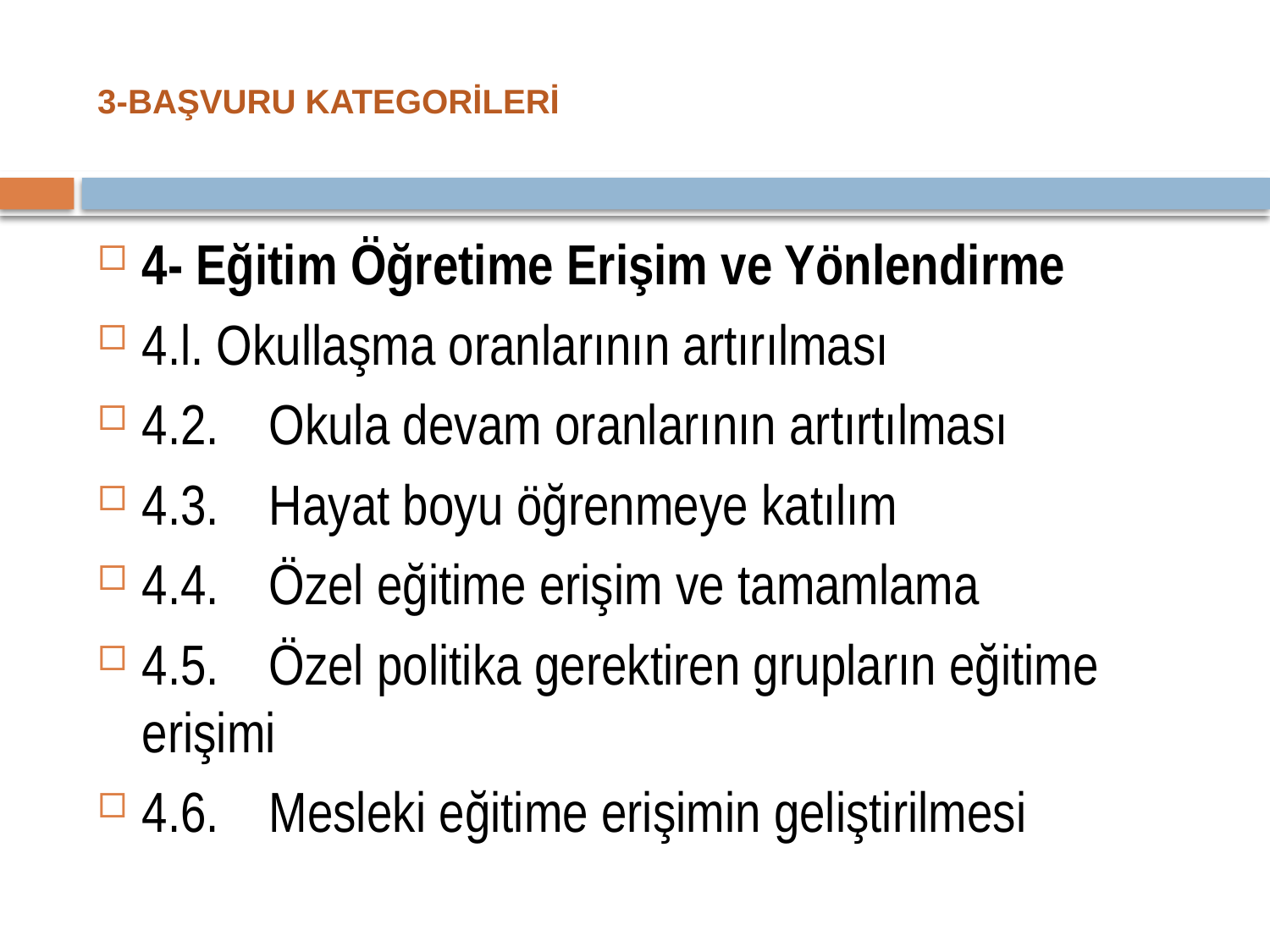

# 3-Başvuru kATEGORİLERİ
4- Eğitim Öğretime Erişim ve Yönlendirme
4.l. Okullaşma oranlarının artırılması
4.2.	Okula devam oranlarının artırtılması
4.3.	Hayat boyu öğrenmeye katılım
4.4.	Özel eğitime erişim ve tamamlama
4.5.	Özel politika gerektiren grupların eğitime erişimi
4.6.	Mesleki eğitime erişimin geliştirilmesi